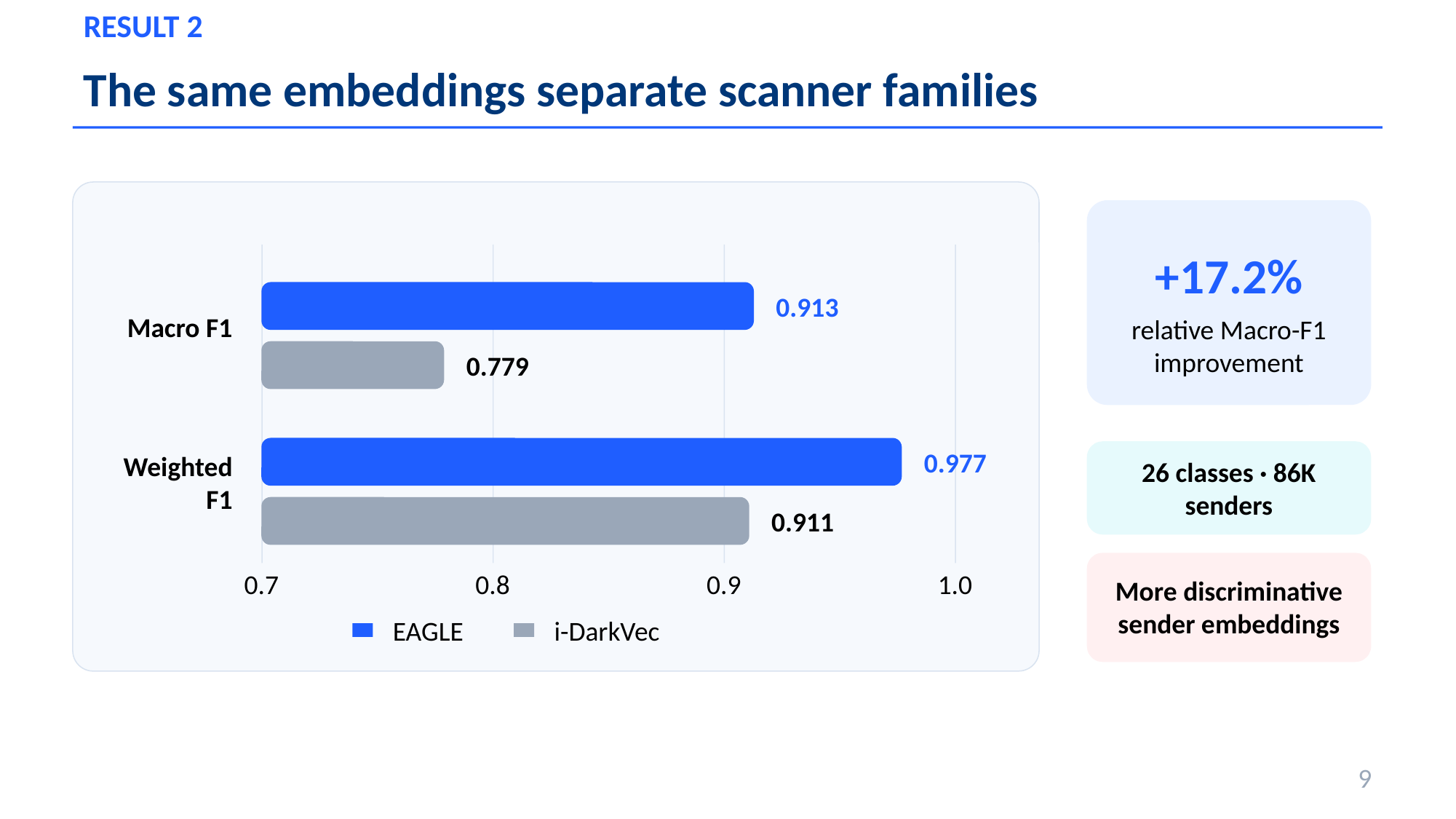

RESULT 2
The same embeddings separate scanner families

+17.2%

0.913
Macro F1
relative Macro-F1
improvement

0.779

0.977

26 classes · 86K senders
Weighted F1

0.911

0.7
0.8
0.9
1.0
More discriminative sender embeddings
EAGLE
i-DarkVec

9